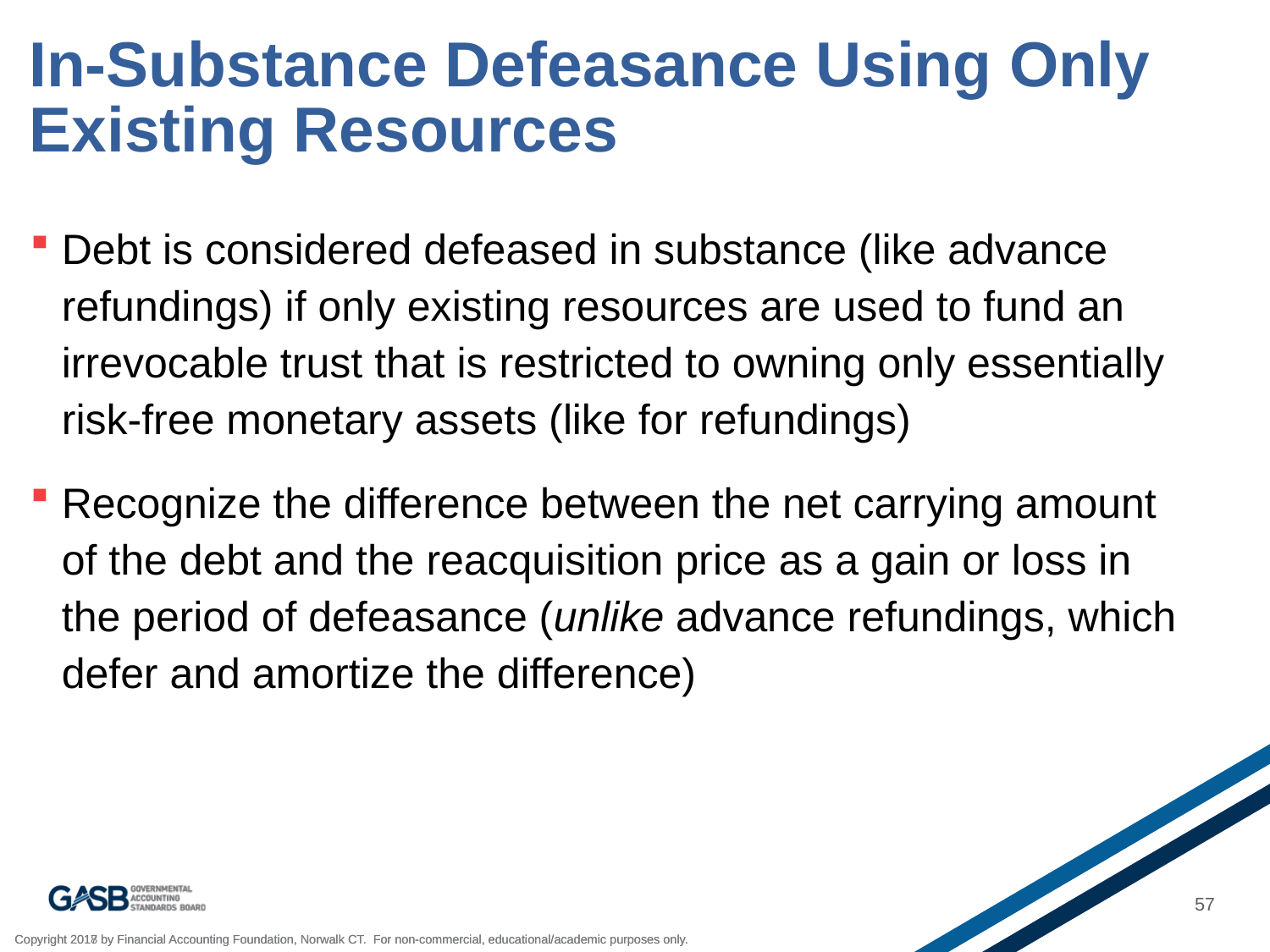

# In-Substance Defeasance Using Only Existing Resources
Debt is considered defeased in substance (like advance refundings) if only existing resources are used to fund an irrevocable trust that is restricted to owning only essentially risk-free monetary assets (like for refundings)
Recognize the difference between the net carrying amount of the debt and the reacquisition price as a gain or loss in the period of defeasance (unlike advance refundings, which defer and amortize the difference)
57